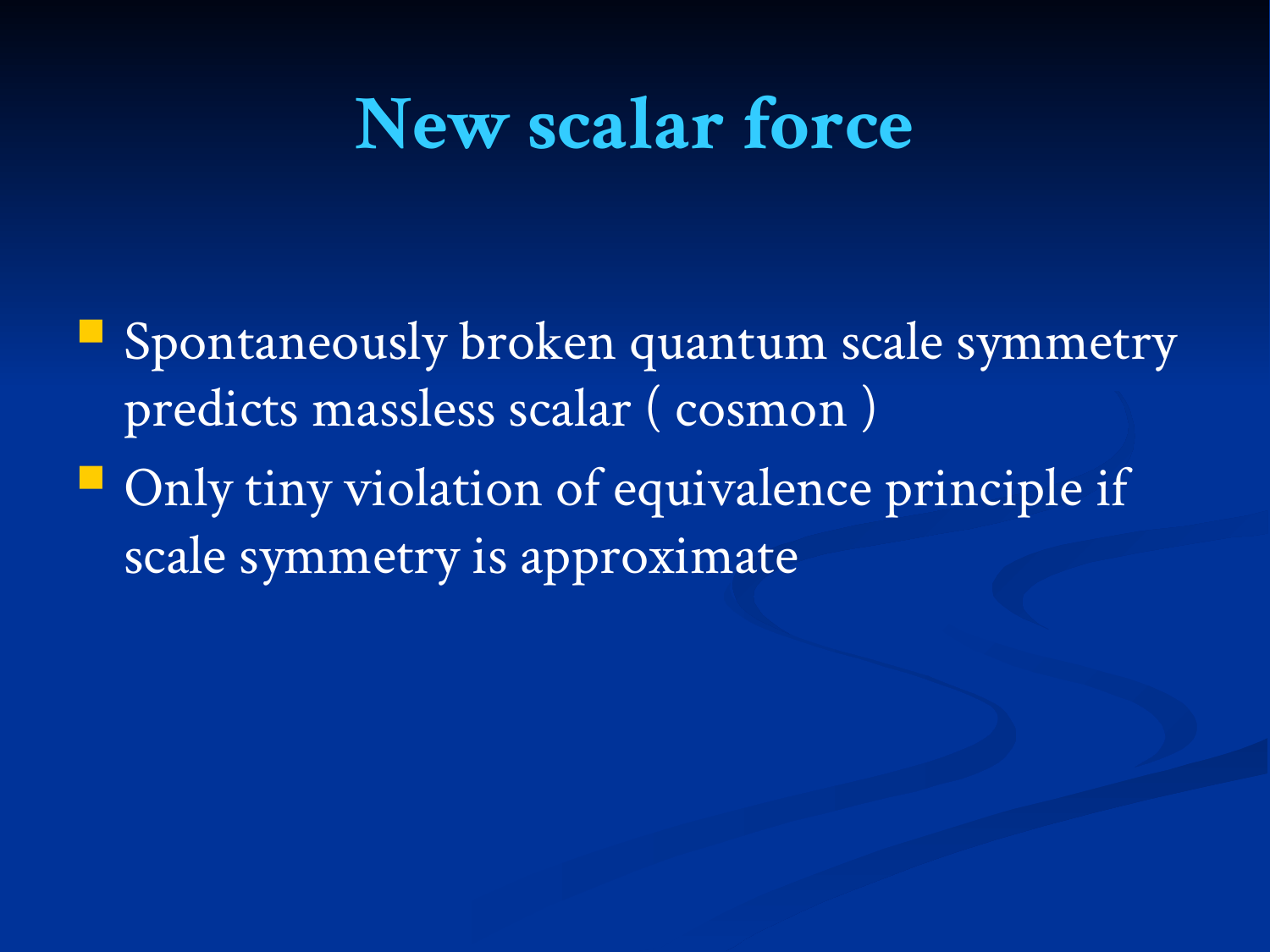

# New scalar force
Spontaneously broken quantum scale symmetry predicts massless scalar ( cosmon )
Only tiny violation of equivalence principle if scale symmetry is approximate